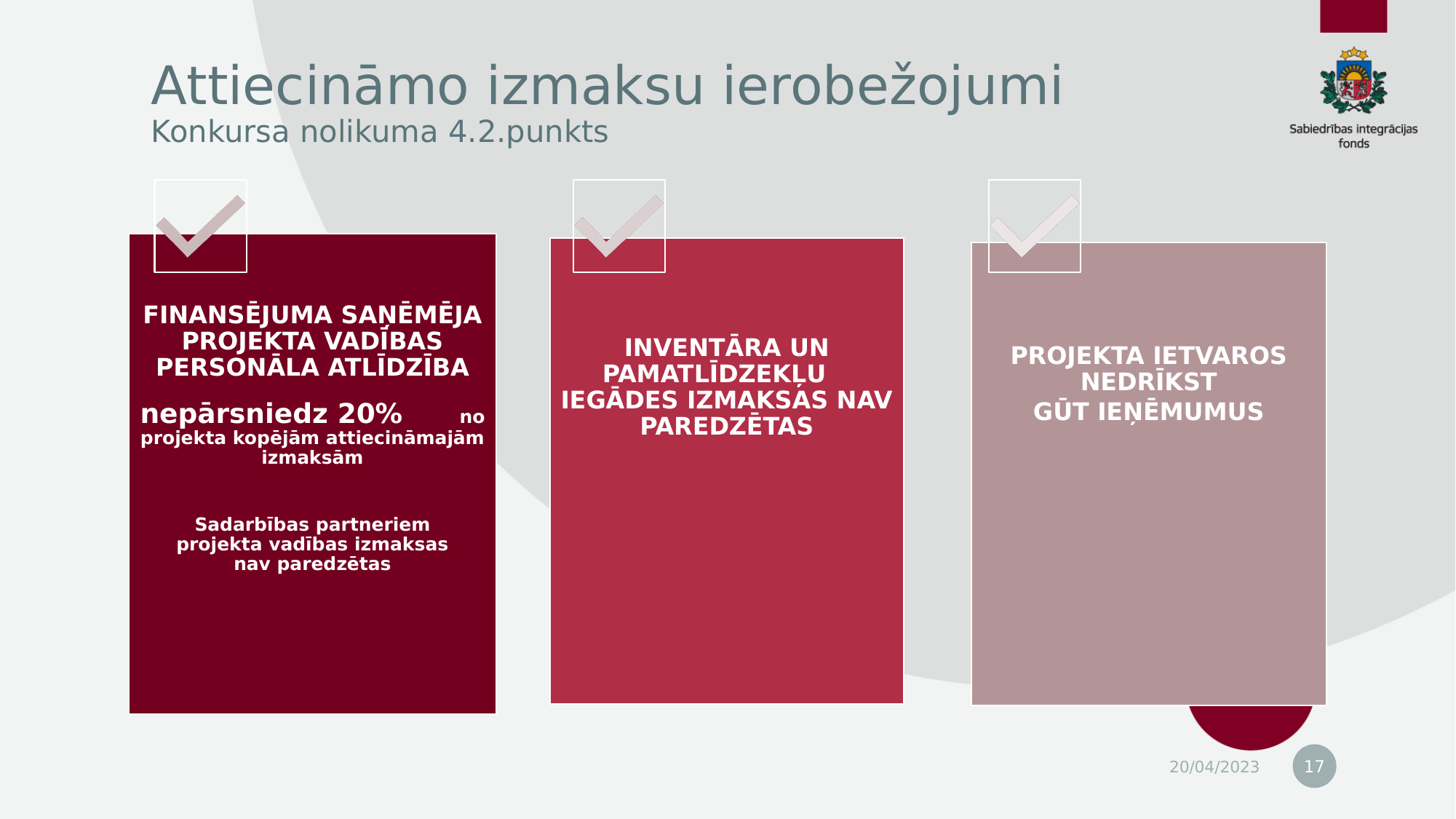

# Attiecināmo izmaksu ierobežojumi Konkursa nolikuma 4.2.punkts

FINANSĒJUMA SAŅĒMĒJA PROJEKTA VADĪBAS PERSONĀLA ATLĪDZĪBA
nepārsniedz 20%      no projekta kopējām attiecināmajām izmaksām

Sadarbības partneriem
projekta vadības izmaksas
nav paredzētas

INVENTĀRA UN PAMATLĪDZEKĻU    IEGĀDES IZMAKSAS NAV PAREDZĒTAS

PROJEKTA IETVAROS NEDRĪKST
GŪT IEŅĒMUMUS

17
20/04/2023